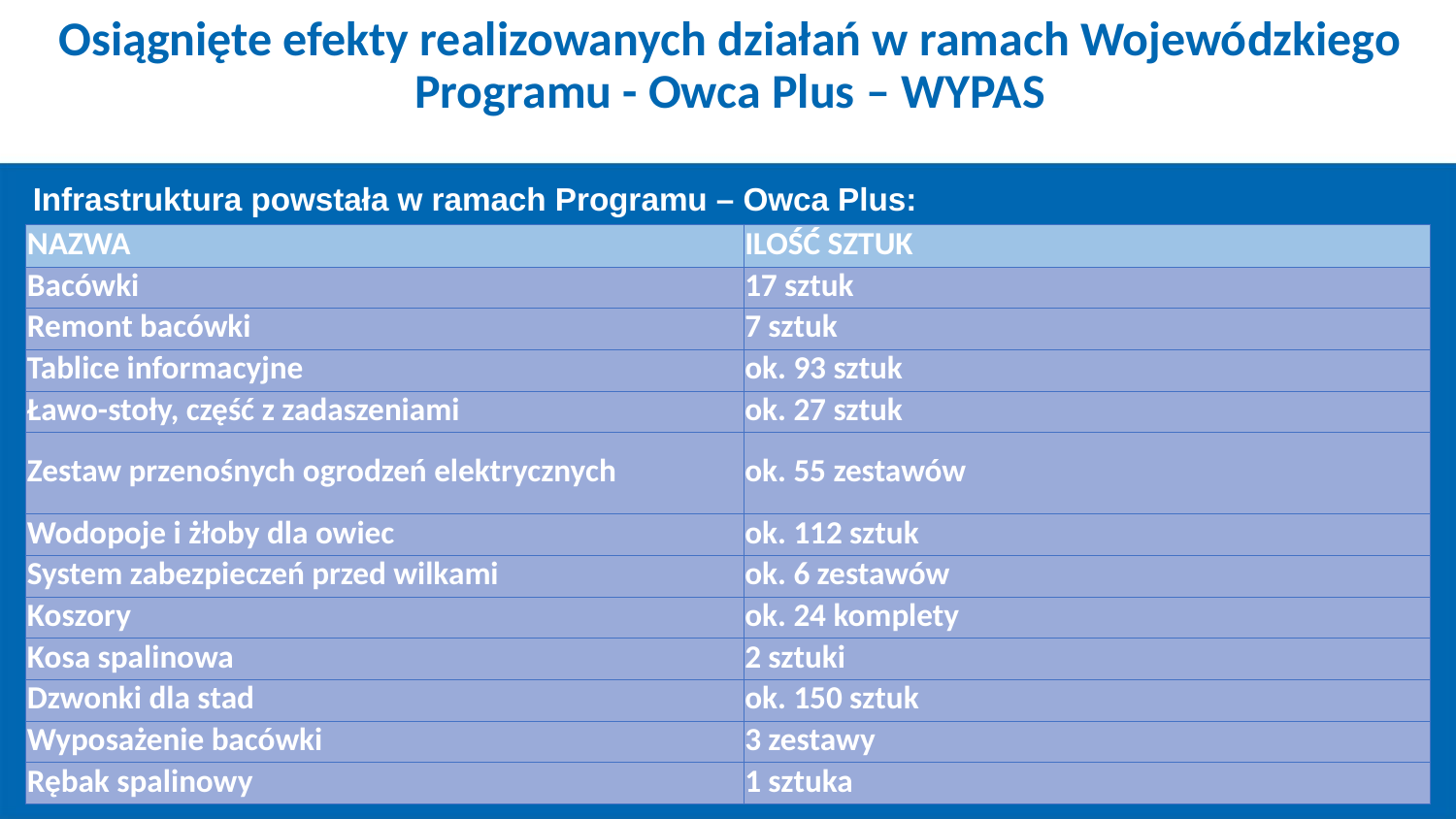

Osiągnięte efekty realizowanych działań w ramach Wojewódzkiego Programu - Owca Plus – WYPAS
Infrastruktura powstała w ramach Programu – Owca Plus:

| NAZWA | ILOŚĆ SZTUK |
| --- | --- |
| Bacówki | 17 sztuk |
| Remont bacówki | 7 sztuk |
| Tablice informacyjne | ok. 93 sztuk |
| Ławo-stoły, część z zadaszeniami | ok. 27 sztuk |
| Zestaw przenośnych ogrodzeń elektrycznych | ok. 55 zestawów |
| Wodopoje i żłoby dla owiec | ok. 112 sztuk |
| System zabezpieczeń przed wilkami | ok. 6 zestawów |
| Koszory | ok. 24 komplety |
| Kosa spalinowa | 2 sztuki |
| Dzwonki dla stad | ok. 150 sztuk |
| Wyposażenie bacówki | 3 zestawy |
| Rębak spalinowy | 1 sztuka |